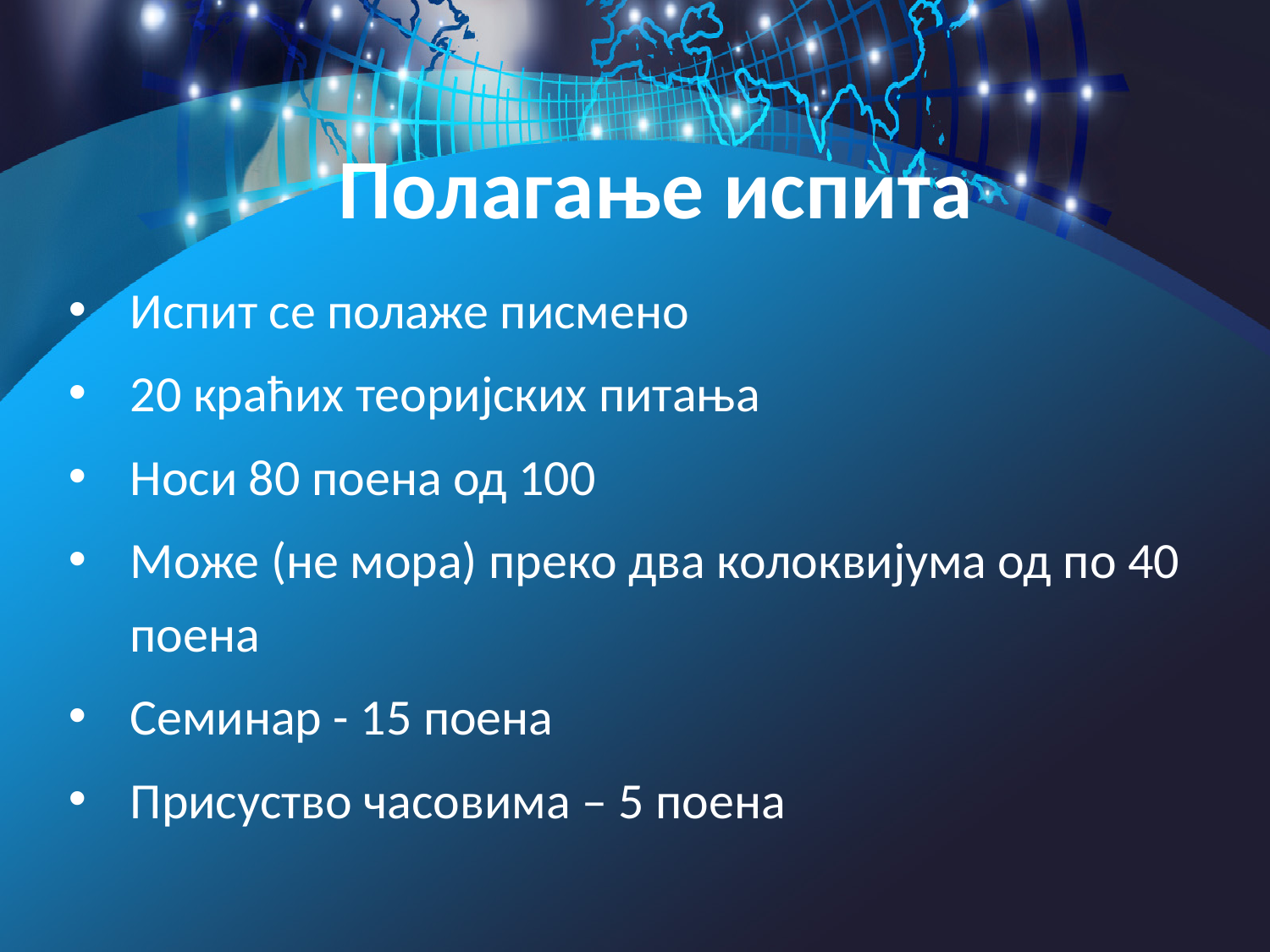

# Полагање испита
Испит се полаже писмено
20 краћих теоријских питања
Носи 80 поена од 100
Може (не мора) преко два колоквијума од по 40 поена
Семинар - 15 поена
Присуство часовима – 5 поена